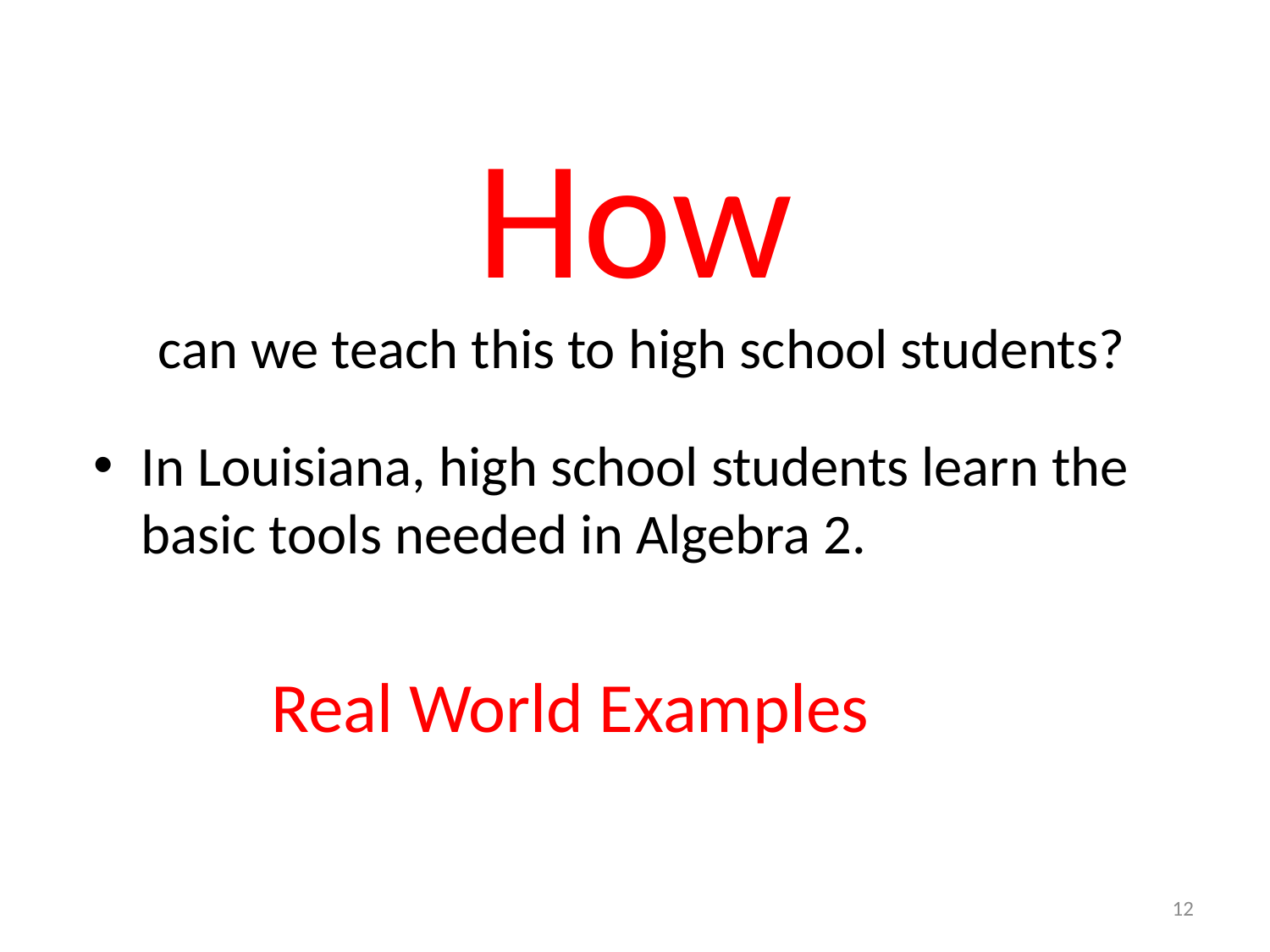

# How can we teach this to high school students?
In Louisiana, high school students learn the basic tools needed in Algebra 2.
Real World Examples
12